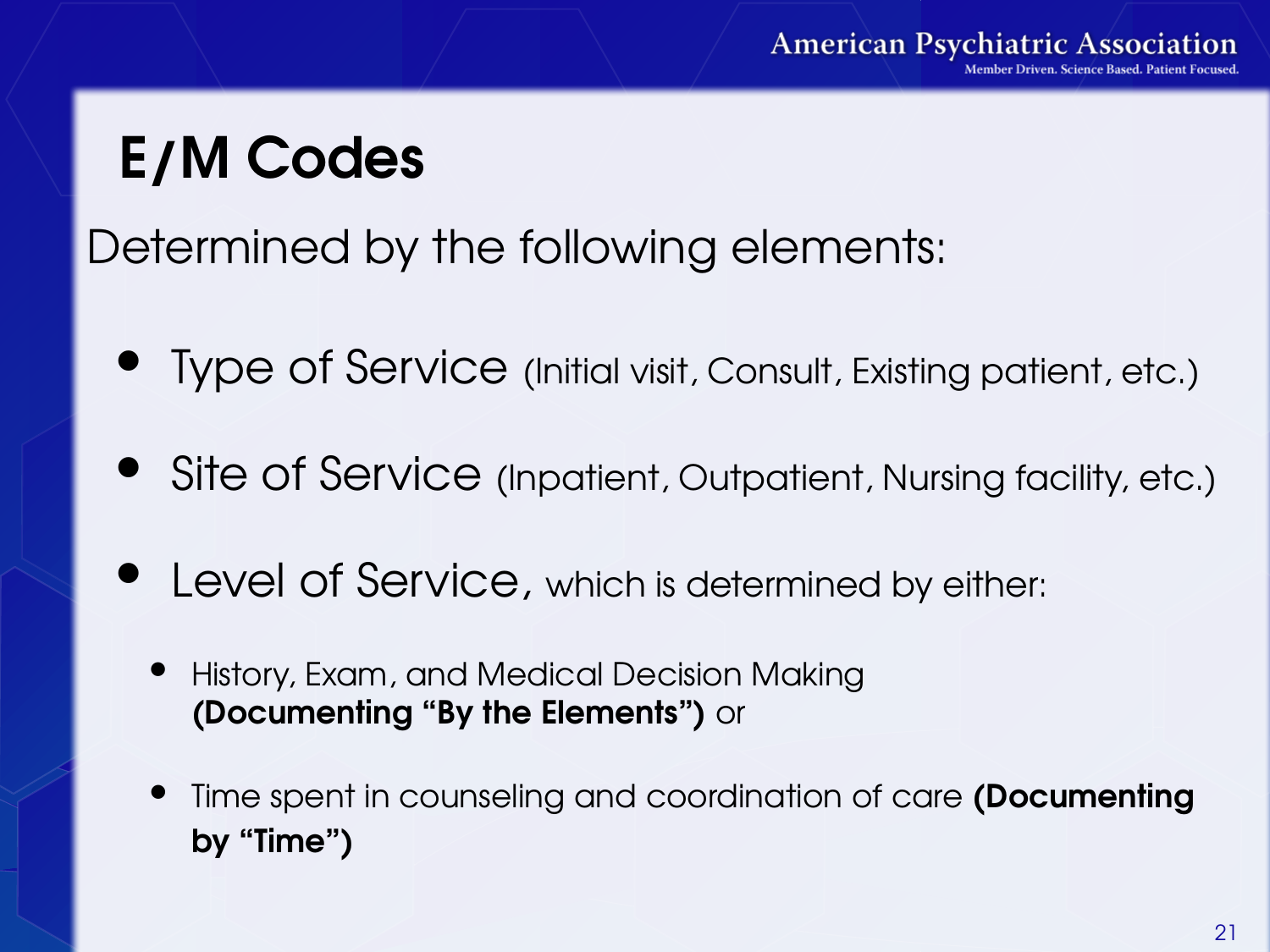

# E/M Codes
Determined by the following elements:
Type of Service (Initial visit, Consult, Existing patient, etc.)
Site of Service (Inpatient, Outpatient, Nursing facility, etc.)
Level of Service, which is determined by either:
History, Exam, and Medical Decision Making
(Documenting “By the Elements”) or
Time spent in counseling and coordination of care (Documenting by “Time”)

21